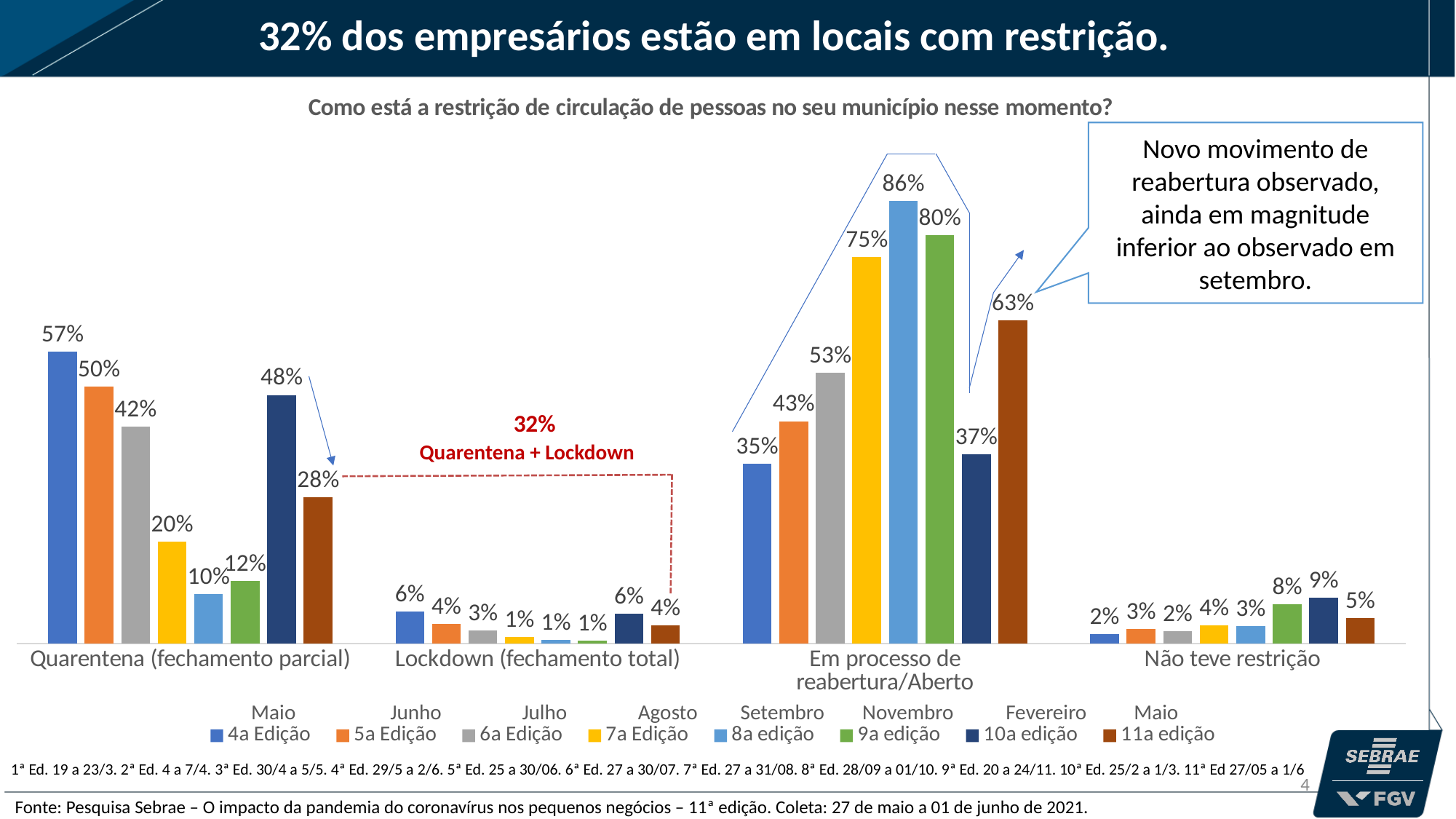

32% dos empresários estão em locais com restrição.

### Chart: Como está a restrição de circulação de pessoas no seu município nesse momento?

| Category | 4a Edição | 5a Edição | 6a Edição | 7a Edição | 8a edição | 9a edição | 10a edição | 11a edição |
|---|---|---|---|---|---|---|---|---|
| Quarentena (fechamento parcial) | 0.5685097072675004 | 0.5005809965917373 | 0.4221460069897425 | 0.19833114113381647 | 0.0962062435126047 | 0.12163654422512242 | 0.4844470112038005 | 0.28495285814471827 |
| Lockdown (fechamento total) | 0.06295380025566227 | 0.038361503452065196 | 0.02571275030801289 | 0.013262835990283774 | 0.006810615764045302 | 0.006077923655116477 | 0.05805984219403105 | 0.03573239287333062 |
| Em processo de reabertura/Aberto | 0.35060636231991826 | 0.433070262394194 | 0.5277381075153411 | 0.7532023981309577 | 0.8625285156261294 | 0.7960597215174134 | 0.3686247324188068 | 0.6302301001173738 |
| Não teve restrição | 0.017930130156918998 | 0.027987237562003567 | 0.024403135186903572 | 0.035203624744942125 | 0.034454625097220574 | 0.07622581060234762 | 0.08886841418336168 | 0.04908464886457736 |
Novo movimento de reabertura observado, ainda em magnitude inferior ao observado em setembro.
32%
Quarentena + Lockdown
     Maio                    Junho                 Julho               Agosto         Setembro        Novembro           Fevereiro          Maio
1ª Ed. 19 a 23/3. 2ª Ed. 4 a 7/4. 3ª Ed. 30/4 a 5/5. 4ª Ed. 29/5 a 2/6. 5ª Ed. 25 a 30/06. 6ª Ed. 27 a 30/07. 7ª Ed. 27 a 31/08. 8ª Ed. 28/09 a 01/10. 9ª Ed. 20 a 24/11. 10ª Ed. 25/2 a 1/3. 11ª Ed 27/05 a 1/6
4
Fonte: Pesquisa Sebrae – O impacto da pandemia do coronavírus nos pequenos negócios – 11ª edição. Coleta: 27 de maio a 01 de junho de 2021.